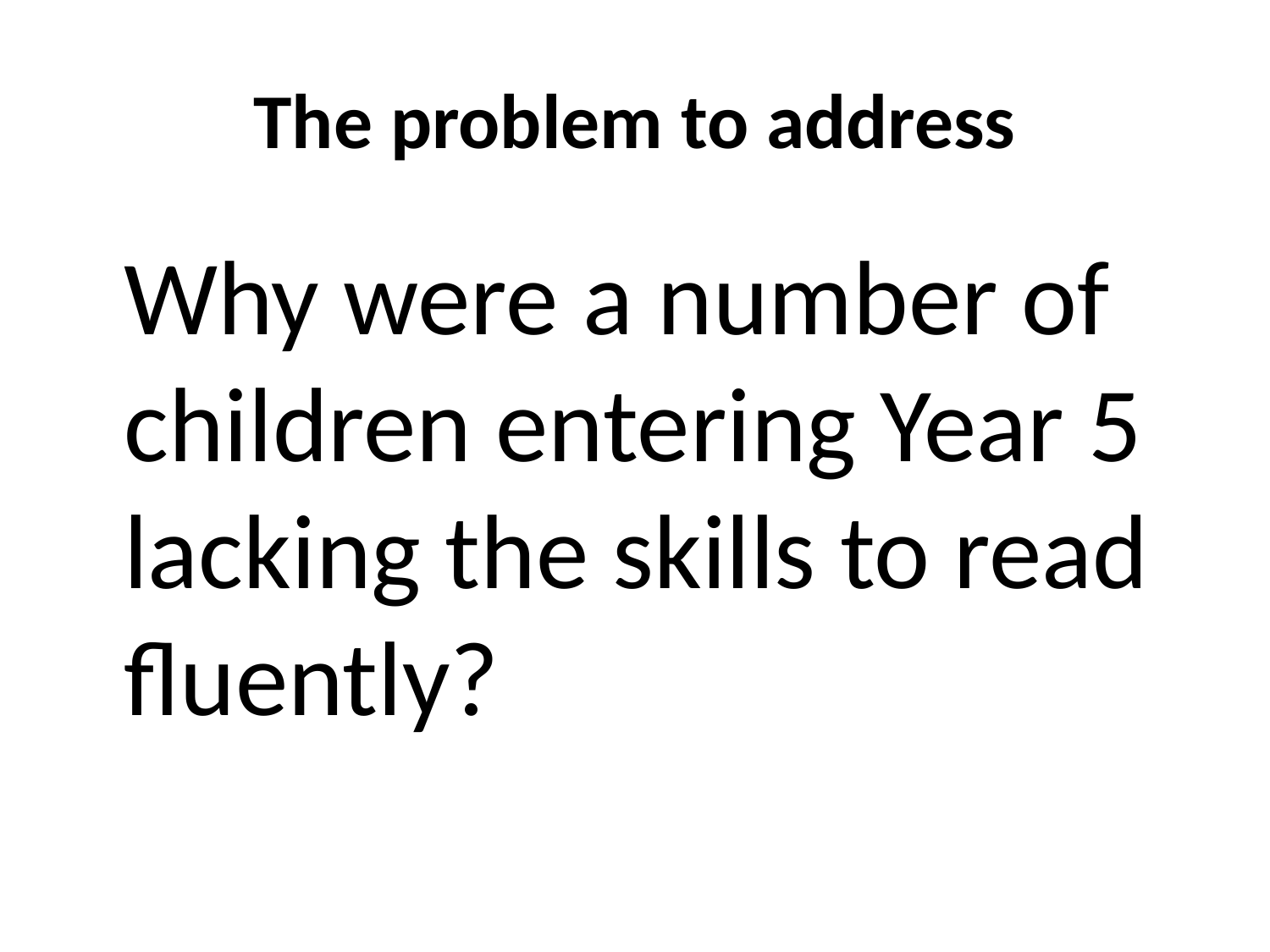

# The problem to address
	Why were a number of children entering Year 5 lacking the skills to read fluently?